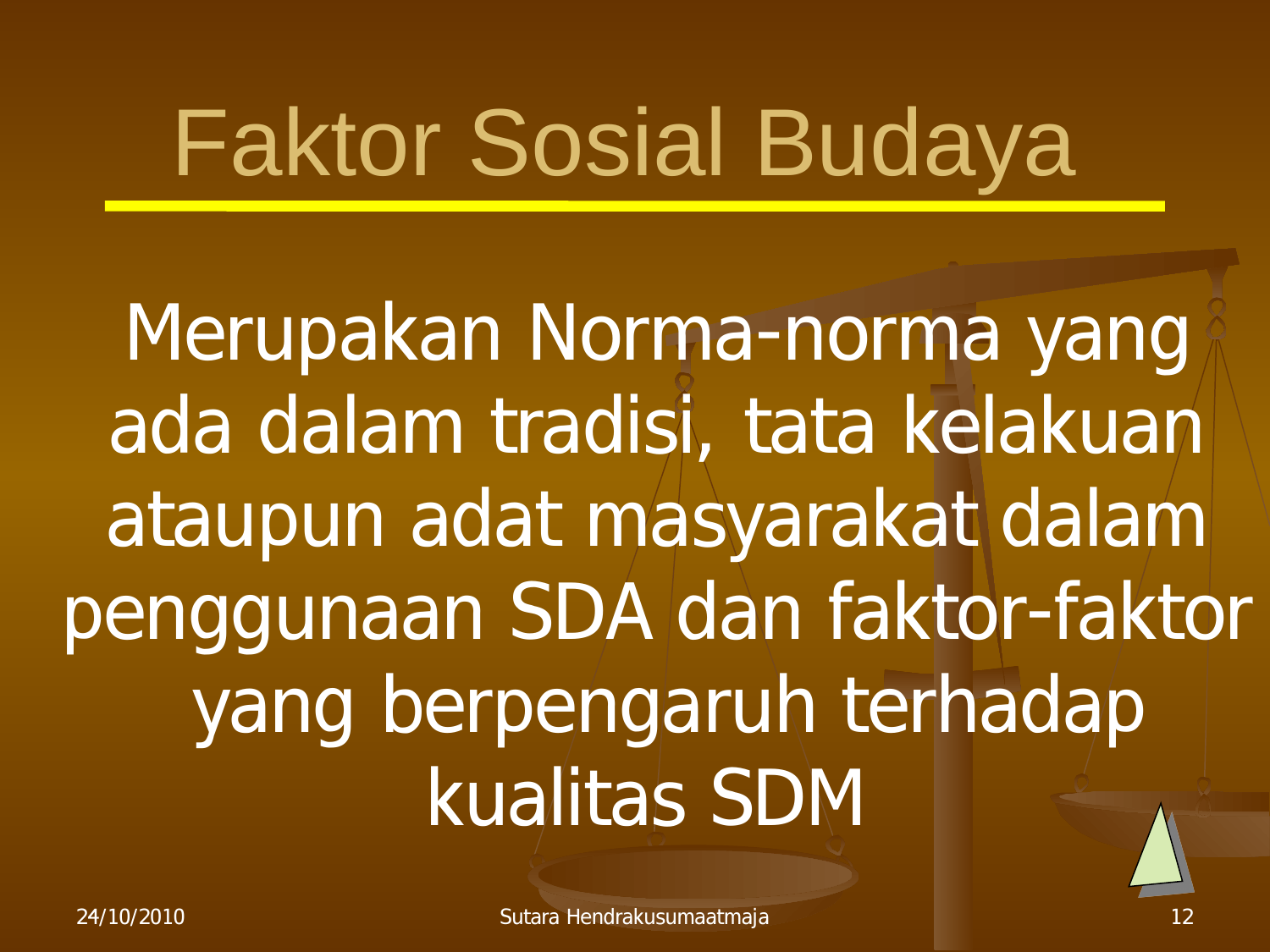

# Faktor Sosial Budaya

	Merupakan Norma-norma yang ada dalam tradisi, tata kelakuan ataupun adat masyarakat dalam penggunaan SDA dan faktor-faktor  yang berpengaruh terhadap kualitas SDM

24/10/2010
Sutara Hendrakusumaatmaja
12